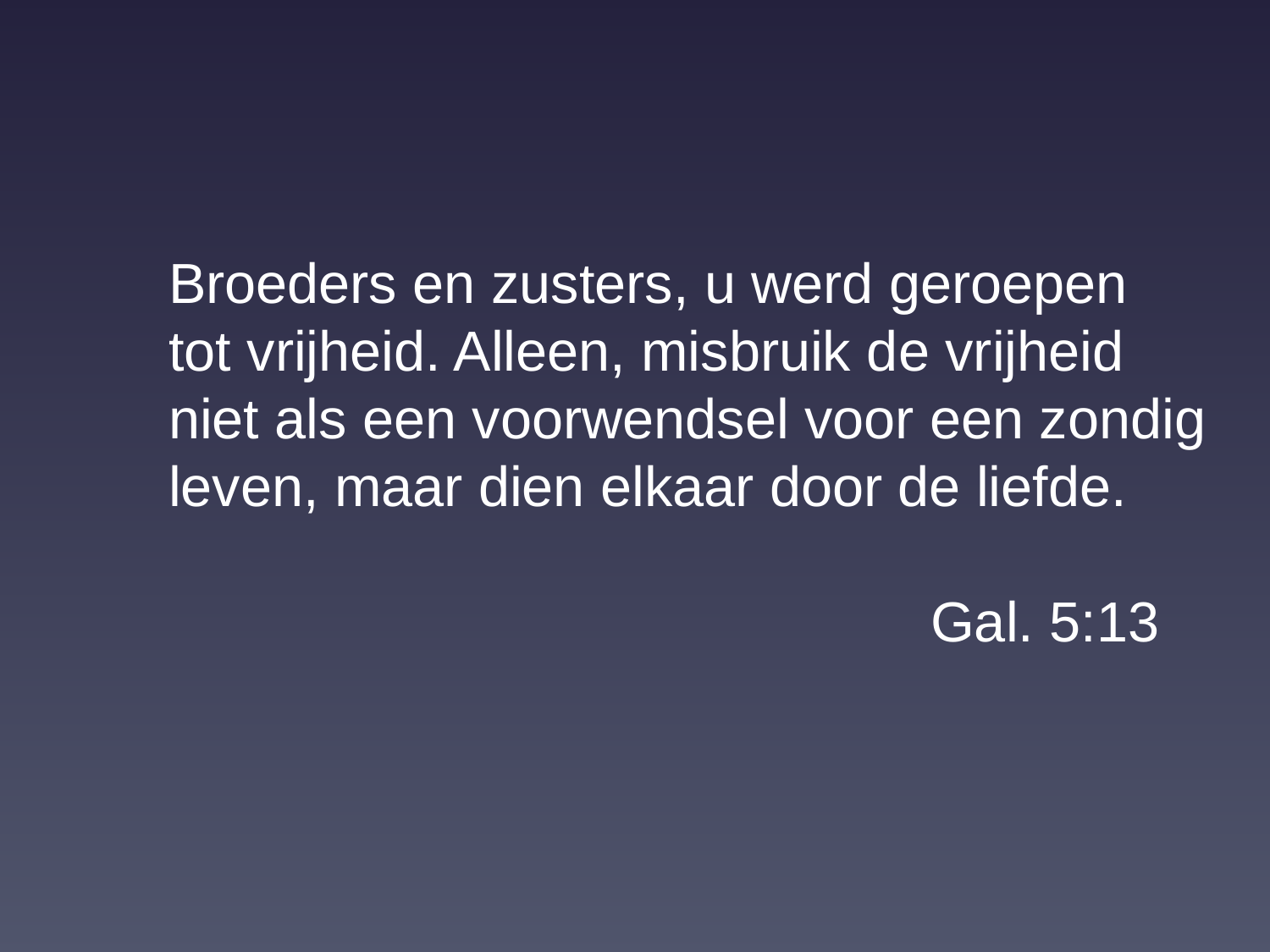

Broeders en zusters, u werd geroepen
tot vrijheid. Alleen, misbruik de vrijheid
niet als een voorwendsel voor een zondig
leven, maar dien elkaar door de liefde.

						Gal. 5:13